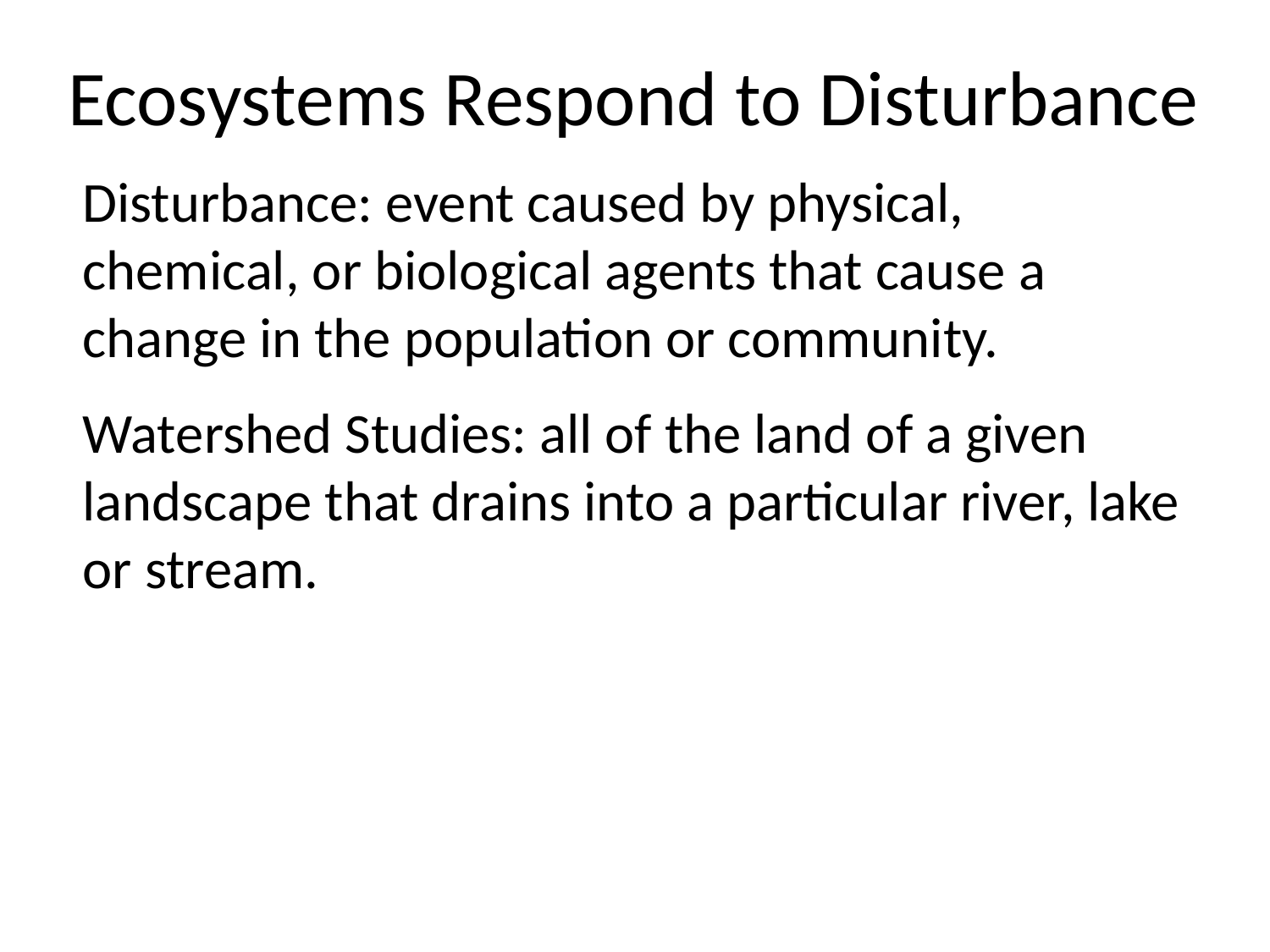

Ecosystems Respond to Disturbance
Disturbance: event caused by physical, chemical, or biological agents that cause a change in the population or community.

Watershed Studies: all of the land of a given landscape that drains into a particular river, lake or stream.